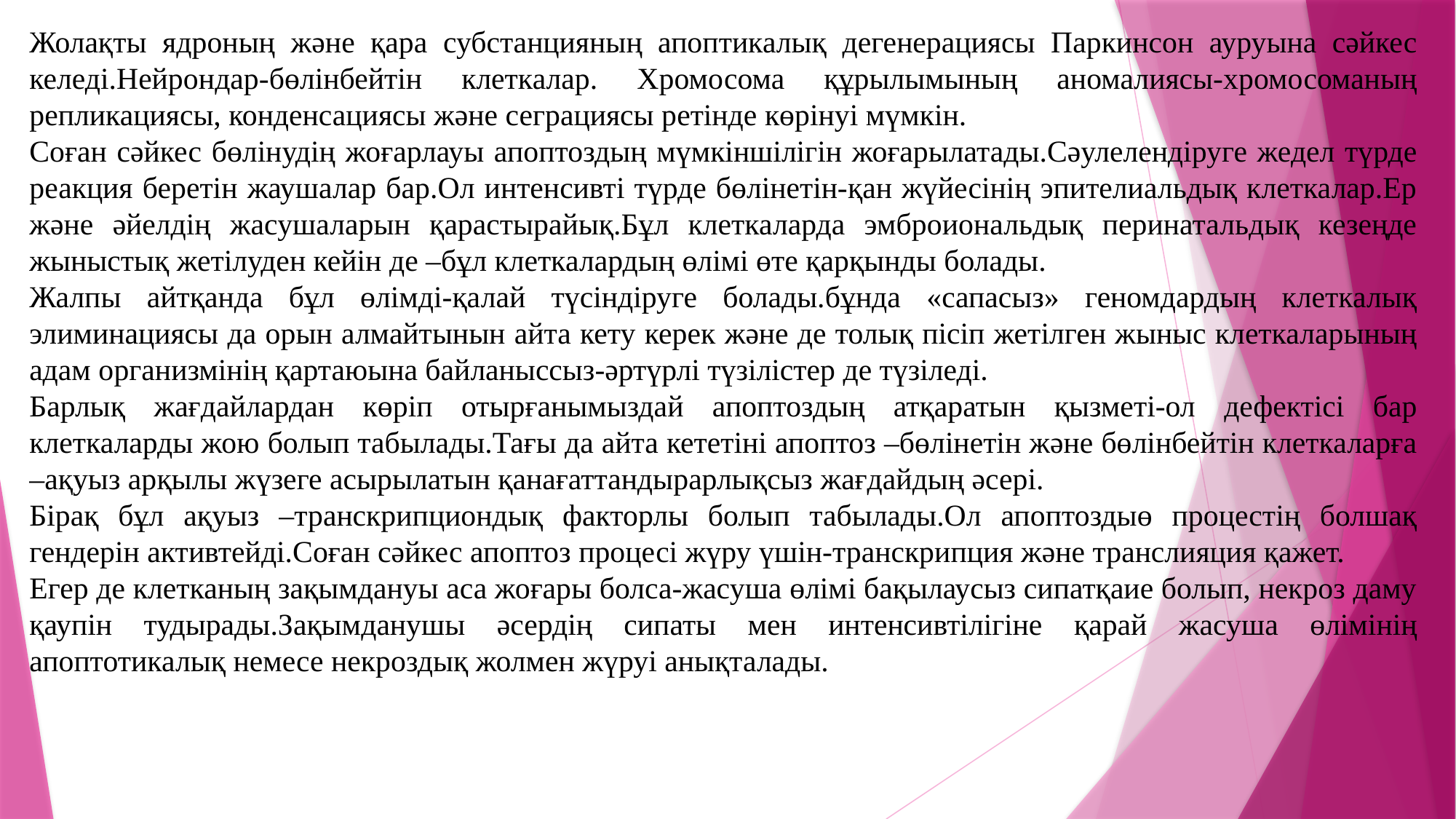

Жолақты ядроның және қара субстанцияның апоптикалық дегенерациясы Паркинсон ауруына сәйкес келеді.Нейрондар-бөлінбейтін клеткалар. Хромосома құрылымының аномалиясы-хромосоманың репликациясы, конденсациясы және сеграциясы ретінде көрінуі мүмкін.
Соған сәйкес бөлінудің жоғарлауы апоптоздың мүмкіншілігін жоғарылатады.Сәулелендіруге жедел түрде реакция беретін жаушалар бар.Ол интенсивті түрде бөлінетін-қан жүйесінің эпителиальдық клеткалар.Ер және әйелдің жасушаларын қарастырайық.Бұл клеткаларда эмброиональдық перинатальдық кезеңде жыныстық жетілуден кейін де –бұл клеткалардың өлімі өте қарқынды болады.
Жалпы айтқанда бұл өлімді-қалай түсіндіруге болады.бұнда «сапасыз» геномдардың клеткалық элиминациясы да орын алмайтынын айта кету керек және де толық пісіп жетілген жыныс клеткаларының адам организмінің қартаюына байланыссыз-әртүрлі түзілістер де түзіледі.
Барлық жағдайлардан көріп отырғанымыздай апоптоздың атқаратын қызметі-ол дефектісі бар клеткаларды жою болып табылады.Тағы да айта кететіні апоптоз –бөлінетін және бөлінбейтін клеткаларға –ақуыз арқылы жүзеге асырылатын қанағаттандырарлықсыз жағдайдың әсері.
Бірақ бұл ақуыз –транскрипциондық факторлы болып табылады.Ол апоптоздыө процестің болшақ гендерін активтейді.Соған сәйкес апоптоз процесі жүру үшін-транскрипция және транслияция қажет.
Егер де клетканың зақымдануы аса жоғары болса-жасуша өлімі бақылаусыз сипатқаие болып, некроз даму қаупін тудырады.Зақымданушы әсердің сипаты мен интенсивтілігіне қарай жасуша өлімінің апоптотикалық немесе некроздық жолмен жүруі анықталады.